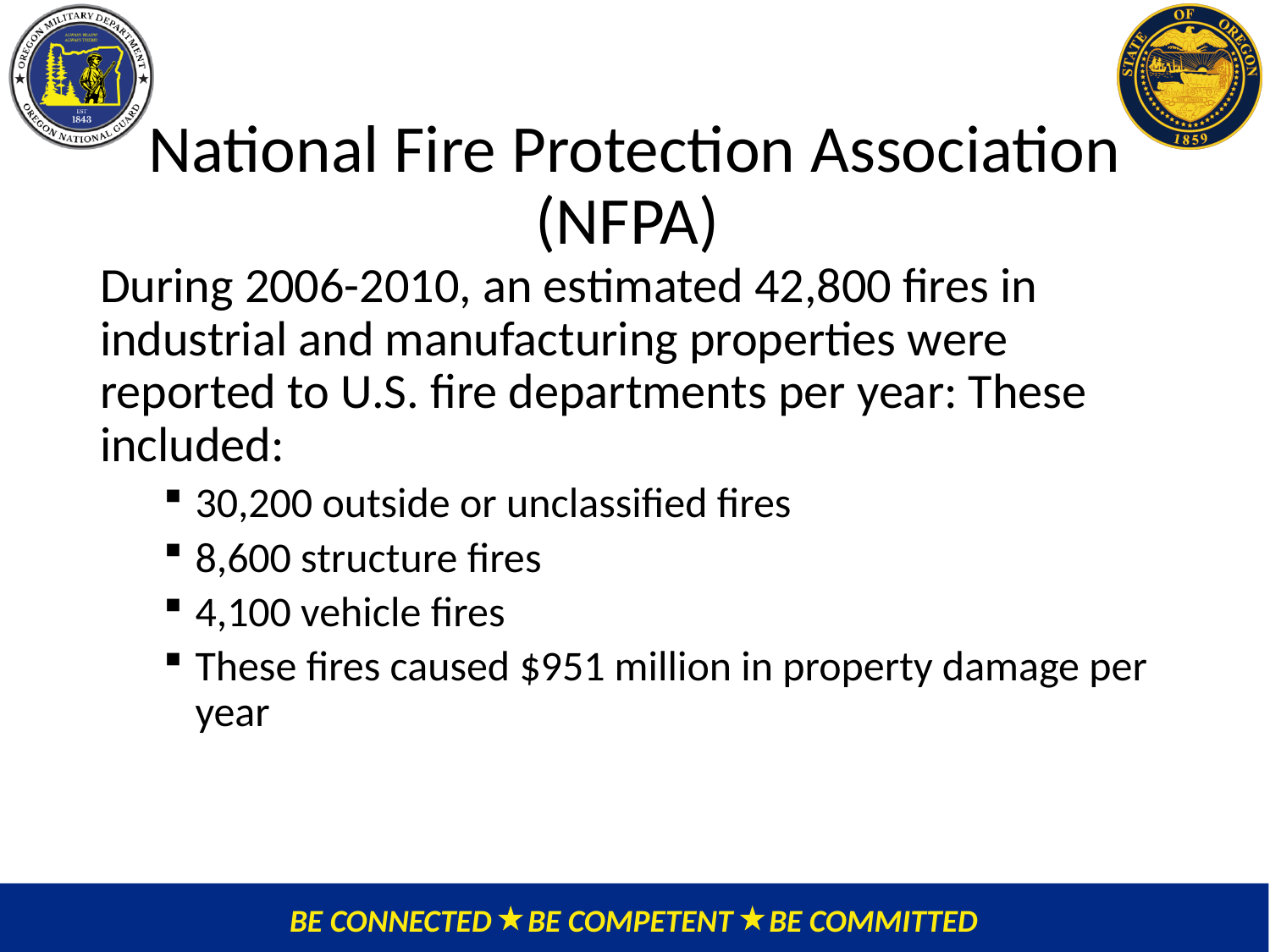

# National Fire Protection Association (NFPA)
During 2006-2010, an estimated 42,800 fires in industrial and manufacturing properties were reported to U.S. fire departments per year: These included:
30,200 outside or unclassified fires
8,600 structure fires
4,100 vehicle fires
These fires caused $951 million in property damage per year